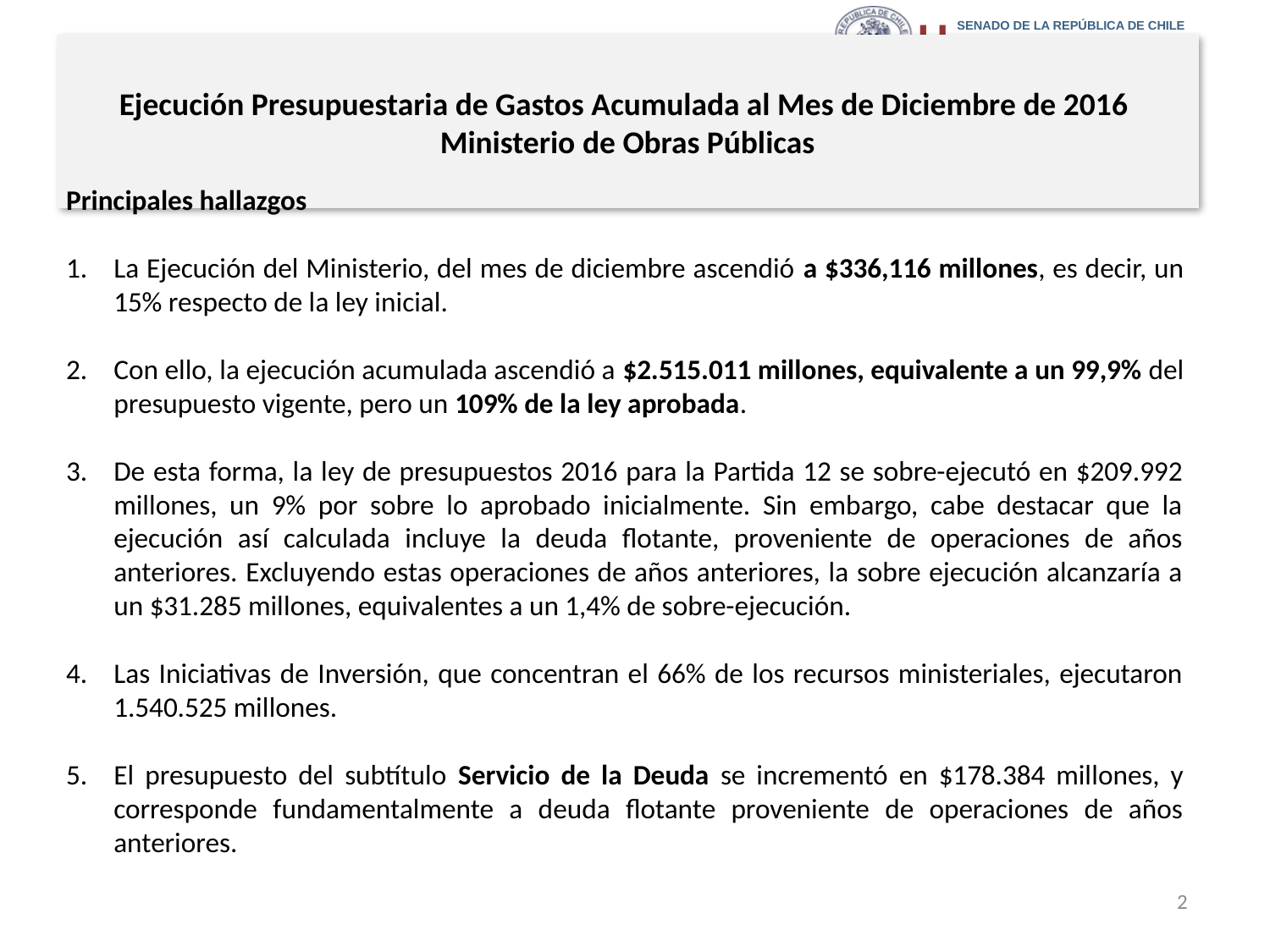

# Ejecución Presupuestaria de Gastos Acumulada al Mes de Diciembre de 2016 Ministerio de Obras Públicas
Principales hallazgos

La Ejecución del Ministerio, del mes de diciembre ascendió a $336,116 millones, es decir, un 15% respecto de la ley inicial.

Con ello, la ejecución acumulada ascendió a $2.515.011 millones, equivalente a un 99,9% del presupuesto vigente, pero un 109% de la ley aprobada.

De esta forma, la ley de presupuestos 2016 para la Partida 12 se sobre-ejecutó en $209.992 millones, un 9% por sobre lo aprobado inicialmente. Sin embargo, cabe destacar que la ejecución así calculada incluye la deuda flotante, proveniente de operaciones de años anteriores. Excluyendo estas operaciones de años anteriores, la sobre ejecución alcanzaría a un $31.285 millones, equivalentes a un 1,4% de sobre-ejecución.

Las Iniciativas de Inversión, que concentran el 66% de los recursos ministeriales, ejecutaron 1.540.525 millones.

El presupuesto del subtítulo Servicio de la Deuda se incrementó en $178.384 millones, y corresponde fundamentalmente a deuda flotante proveniente de operaciones de años anteriores.
2